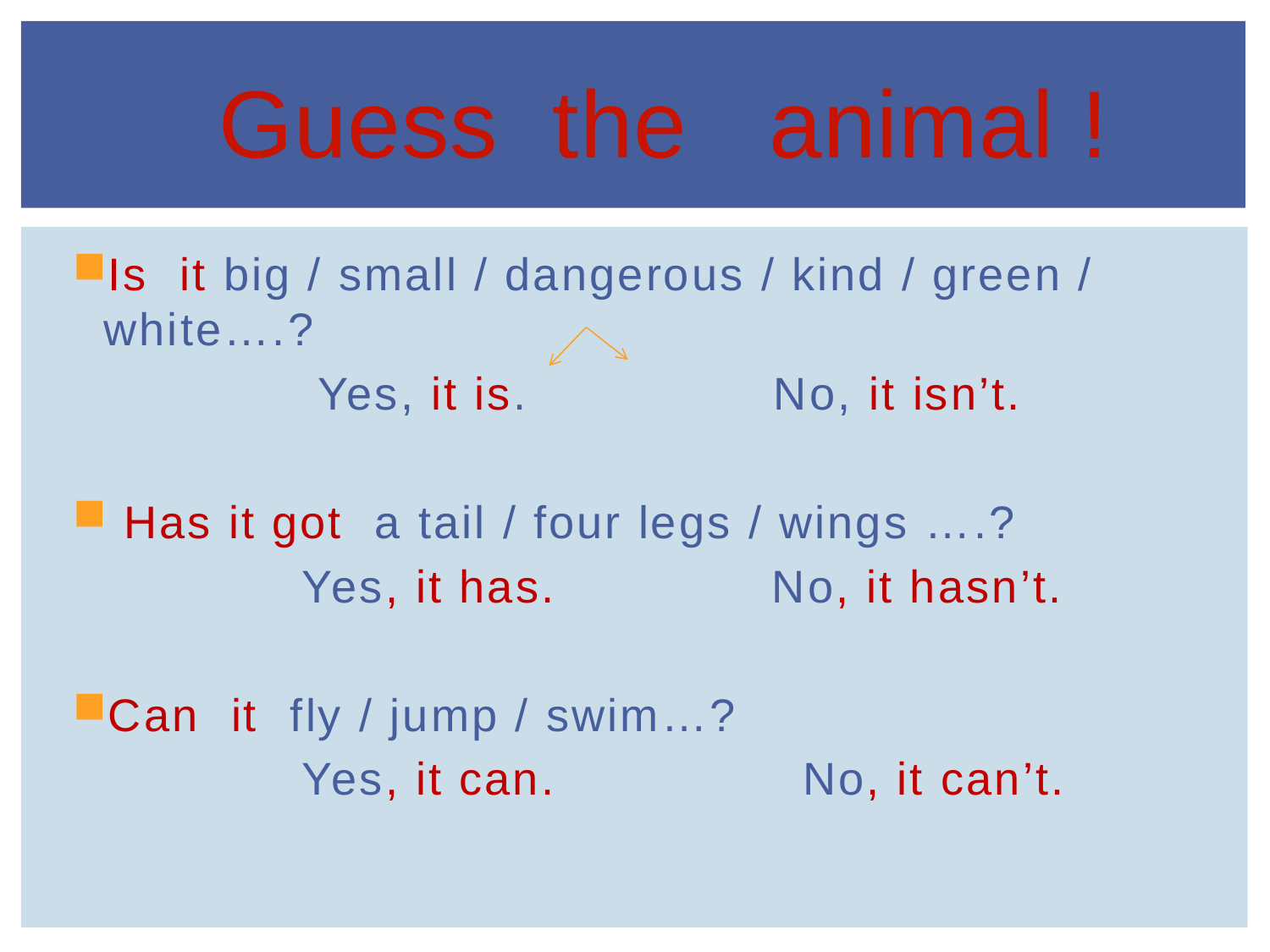

#
       Guess  the   animal !
Is  it big / small / dangerous / kind / green / white….?
                Yes, it is.                No, it isn’t.

 Has it got  a tail / four legs / wings ….?
               Yes, it has.              No, it hasn’t.

Can  it  fly / jump / swim…?
               Yes, it can.                No, it can’t.